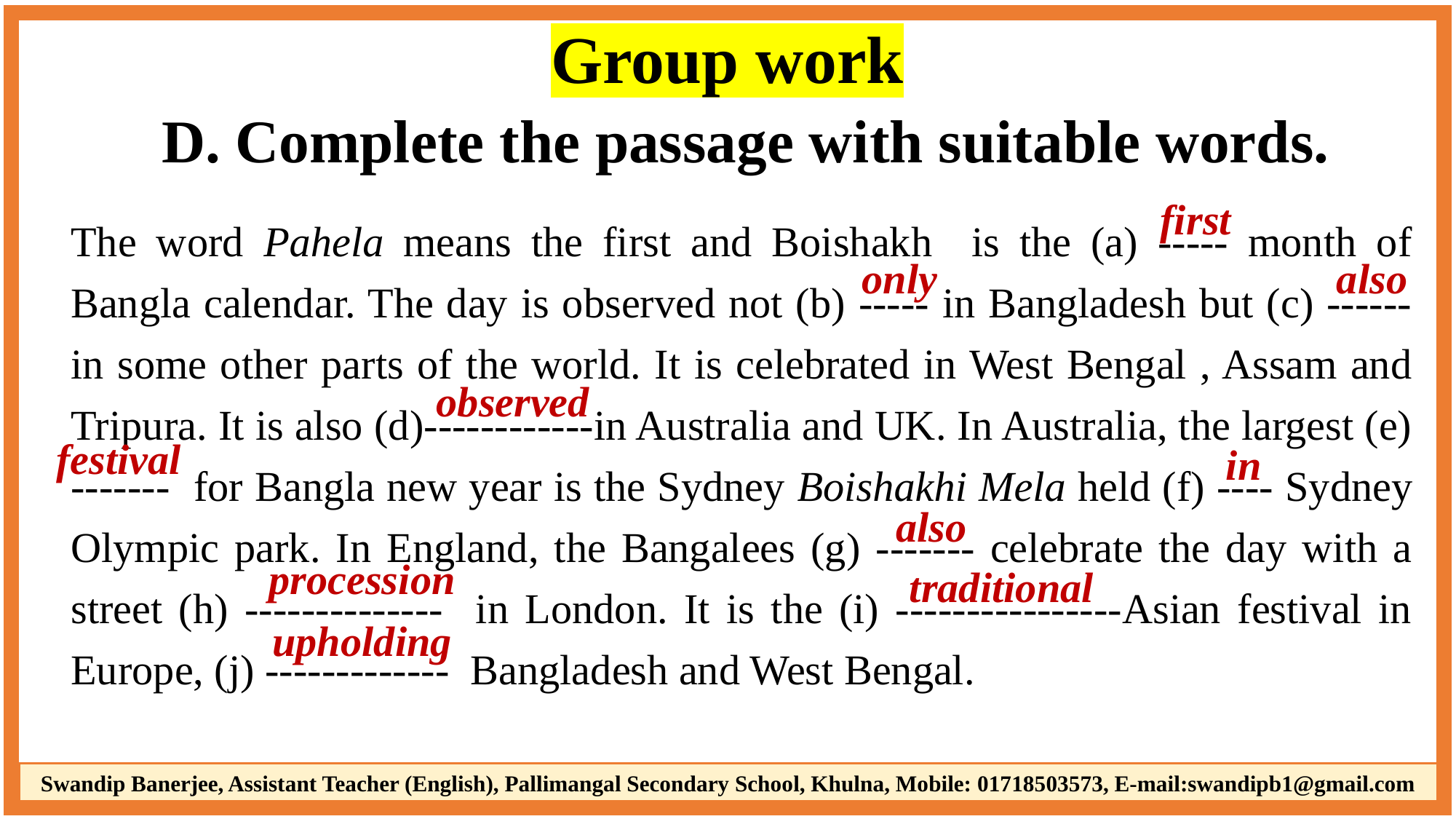

Group work
D. Complete the passage with suitable words.
The word Pahela means the first and Boishakh  is the (a) ----- month of Bangla calendar. The day is observed not (b) ----- in Bangladesh but (c) ------in some other parts of the world. It is celebrated in West Bengal , Assam and Tripura. It is also (d)------------in Australia and UK. In Australia, the largest (e) -------  for Bangla new year is the Sydney Boishakhi Mela held (f) ---- Sydney Olympic park. In England, the Bangalees (g) ------- celebrate the day with a street (h) --------------  in London. It is the (i) ----------------Asian festival in Europe, (j) -------------  Bangladesh and West Bengal.
first
only
also
observed
festival
in
also
procession
traditional
upholding